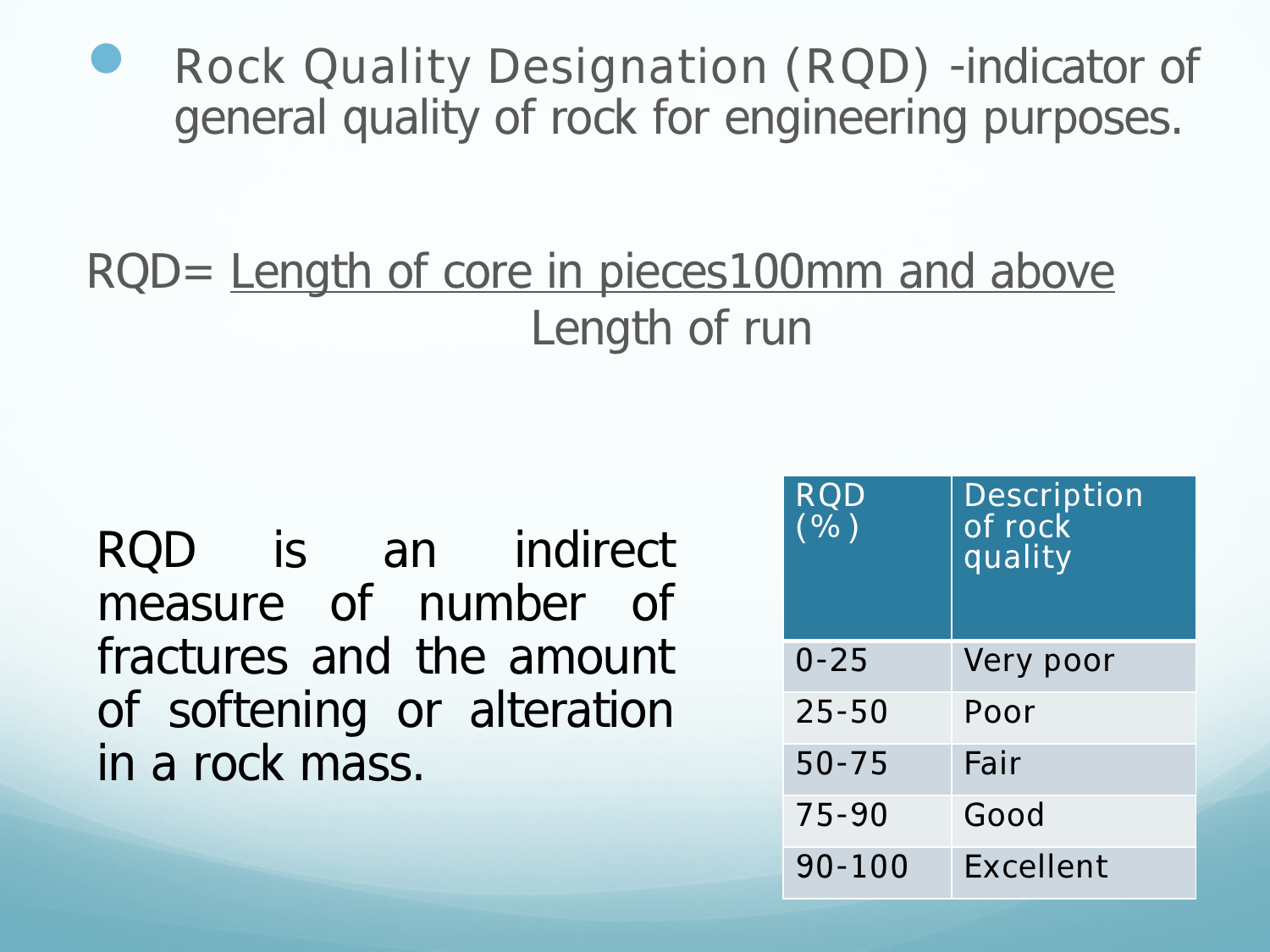

Rock Quality Designation (RQD) -indicator of general quality of rock for engineering purposes.

RQD= Length of core in pieces100mm and above
                              Length of run
| RQD (%) | Description of rock quality |
| --- | --- |
| 0-25 | Very poor |
| 25-50 | Poor |
| 50-75 | Fair |
| 75-90 | Good |
| 90-100 | Excellent |
RQD is an indirect measure of number of fractures and the amount of softening or alteration in a rock mass.